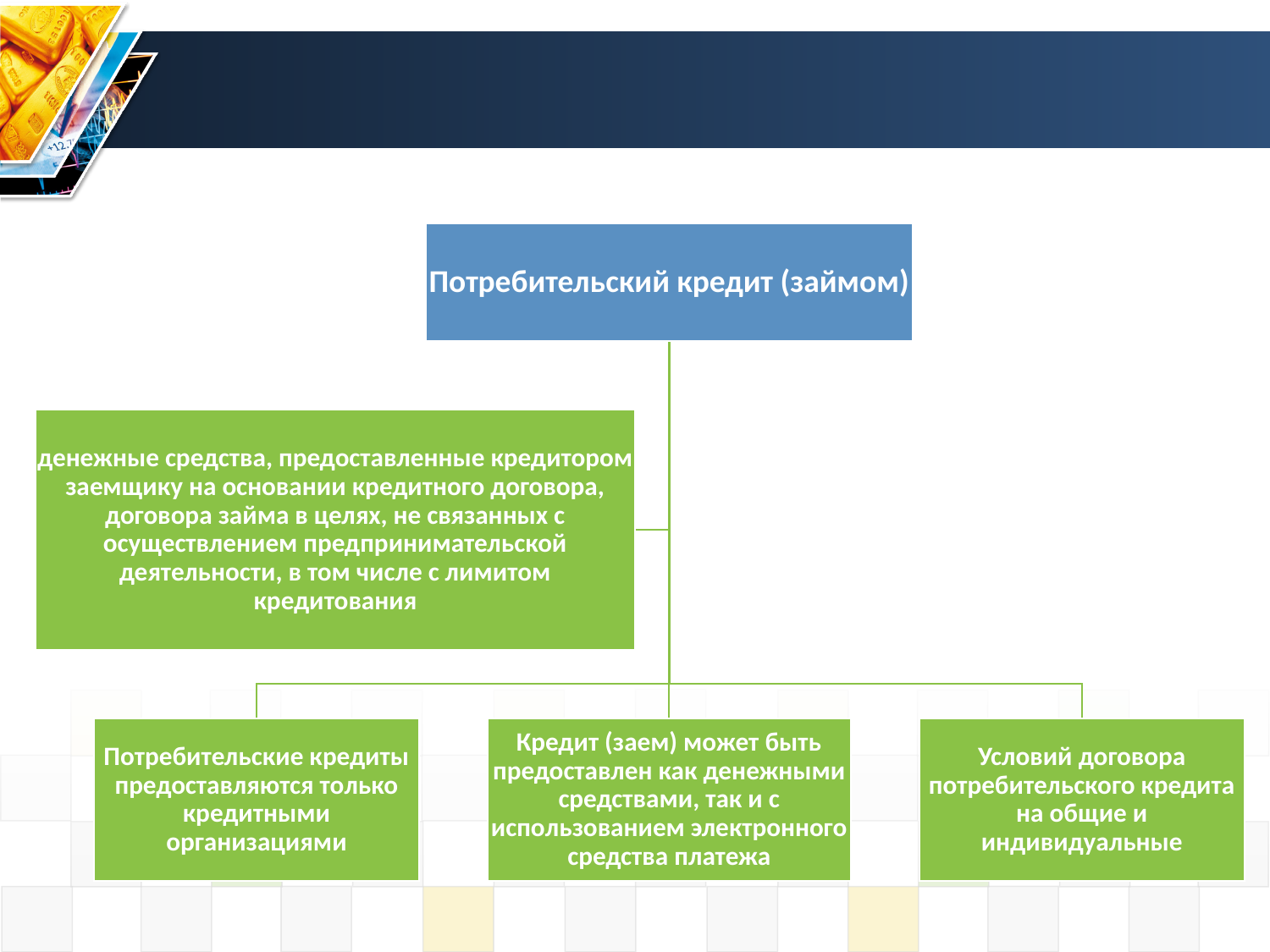

Потребительский кредит (займом)
Потребительские кредиты предоставляются только кредитными организациями
Кредит (заем) может быть предоставлен как денежными средствами, так и с использованием электронного средства платежа
Условий договора потребительского кредита на общие и индивидуальные
денежные средства, предоставленные кредитором заемщику на основании кредитного договора, договора займа в целях, не связанных с осуществлением предпринимательской деятельности, в том числе с лимитом кредитования